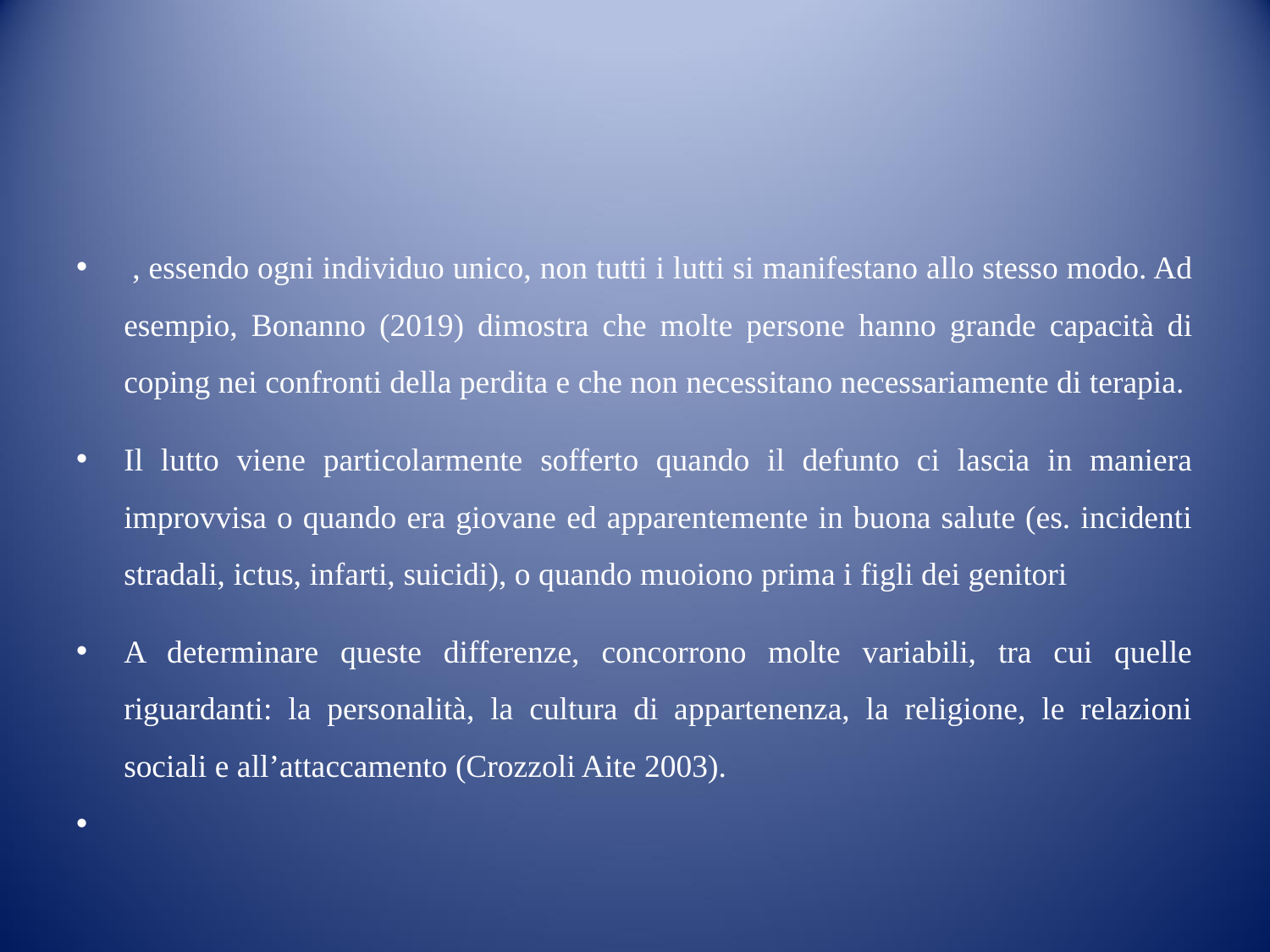

#
 , essendo ogni individuo unico, non tutti i lutti si manifestano allo stesso modo. Ad esempio, Bonanno (2019) dimostra che molte persone hanno grande capacità di coping nei confronti della perdita e che non necessitano necessariamente di terapia.
Il lutto viene particolarmente sofferto quando il defunto ci lascia in maniera improvvisa o quando era giovane ed apparentemente in buona salute (es. incidenti stradali, ictus, infarti, suicidi), o quando muoiono prima i figli dei genitori
A determinare queste differenze, concorrono molte variabili, tra cui quelle riguardanti: la personalità, la cultura di appartenenza, la religione, le relazioni sociali e all’attaccamento (Crozzoli Aite 2003).